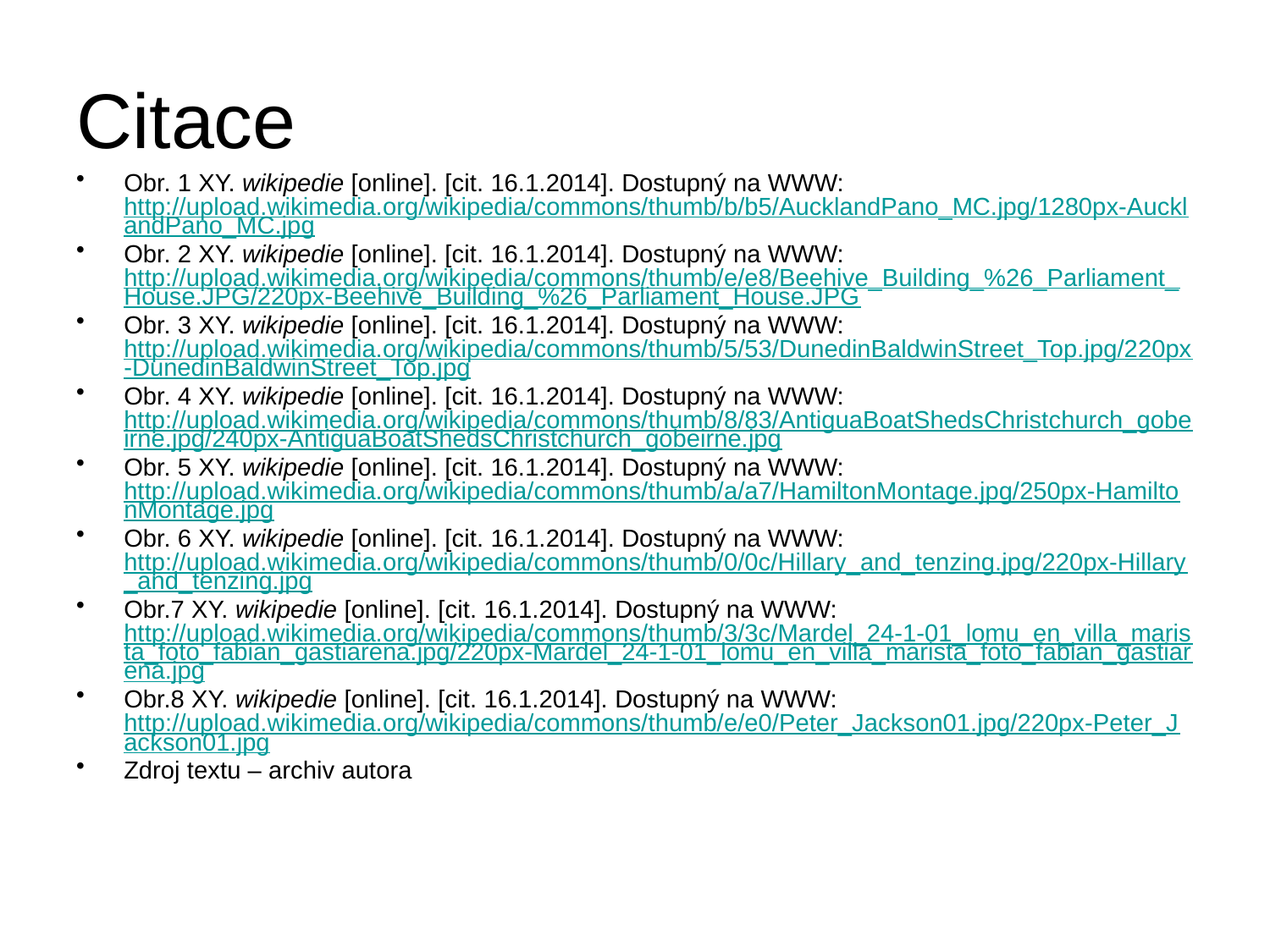

# Citace
Obr. 1 XY. wikipedie [online]. [cit. 16.1.2014]. Dostupný na WWW: http://upload.wikimedia.org/wikipedia/commons/thumb/b/b5/AucklandPano_MC.jpg/1280px-AucklandPano_MC.jpg
Obr. 2 XY. wikipedie [online]. [cit. 16.1.2014]. Dostupný na WWW: http://upload.wikimedia.org/wikipedia/commons/thumb/e/e8/Beehive_Building_%26_Parliament_House.JPG/220px-Beehive_Building_%26_Parliament_House.JPG
Obr. 3 XY. wikipedie [online]. [cit. 16.1.2014]. Dostupný na WWW: http://upload.wikimedia.org/wikipedia/commons/thumb/5/53/DunedinBaldwinStreet_Top.jpg/220px-DunedinBaldwinStreet_Top.jpg
Obr. 4 XY. wikipedie [online]. [cit. 16.1.2014]. Dostupný na WWW: http://upload.wikimedia.org/wikipedia/commons/thumb/8/83/AntiguaBoatShedsChristchurch_gobeirne.jpg/240px-AntiguaBoatShedsChristchurch_gobeirne.jpg
Obr. 5 XY. wikipedie [online]. [cit. 16.1.2014]. Dostupný na WWW: http://upload.wikimedia.org/wikipedia/commons/thumb/a/a7/HamiltonMontage.jpg/250px-HamiltonMontage.jpg
Obr. 6 XY. wikipedie [online]. [cit. 16.1.2014]. Dostupný na WWW: http://upload.wikimedia.org/wikipedia/commons/thumb/0/0c/Hillary_and_tenzing.jpg/220px-Hillary_and_tenzing.jpg
Obr.7 XY. wikipedie [online]. [cit. 16.1.2014]. Dostupný na WWW: http://upload.wikimedia.org/wikipedia/commons/thumb/3/3c/Mardel_24-1-01_lomu_en_villa_marista_foto_fabian_gastiarena.jpg/220px-Mardel_24-1-01_lomu_en_villa_marista_foto_fabian_gastiarena.jpg
Obr.8 XY. wikipedie [online]. [cit. 16.1.2014]. Dostupný na WWW: http://upload.wikimedia.org/wikipedia/commons/thumb/e/e0/Peter_Jackson01.jpg/220px-Peter_Jackson01.jpg
Zdroj textu – archiv autora